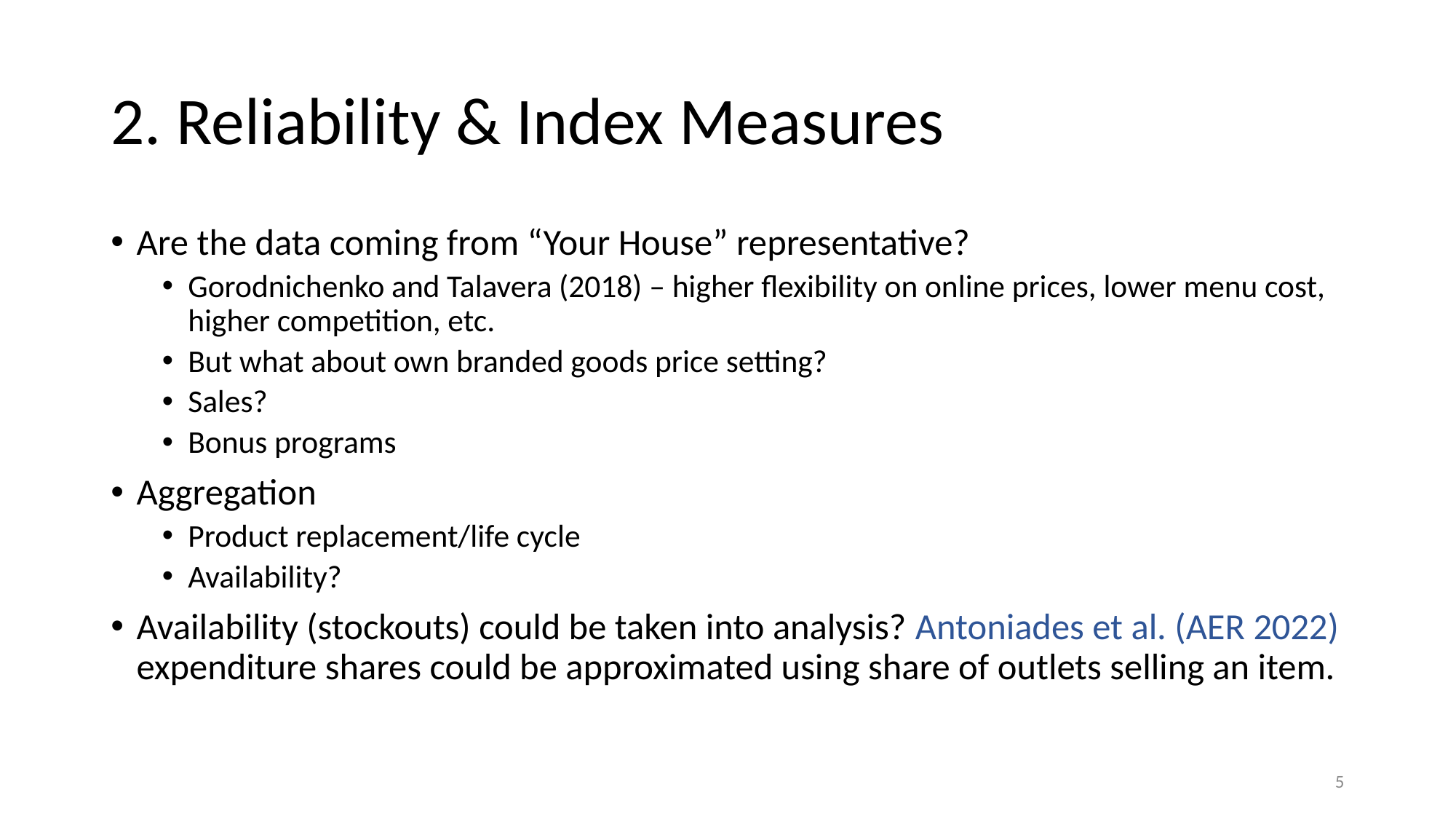

# 2. Reliability & Index Measures
Are the data coming from “Your House” representative?
Gorodnichenko and Talavera (2018) – higher flexibility on online prices, lower menu cost, higher competition, etc.
But what about own branded goods price setting?
Sales?
Bonus programs
Aggregation
Product replacement/life cycle
Availability?
Availability (stockouts) could be taken into analysis? Antoniades et al. (AER 2022) expenditure shares could be approximated using share of outlets selling an item.

5